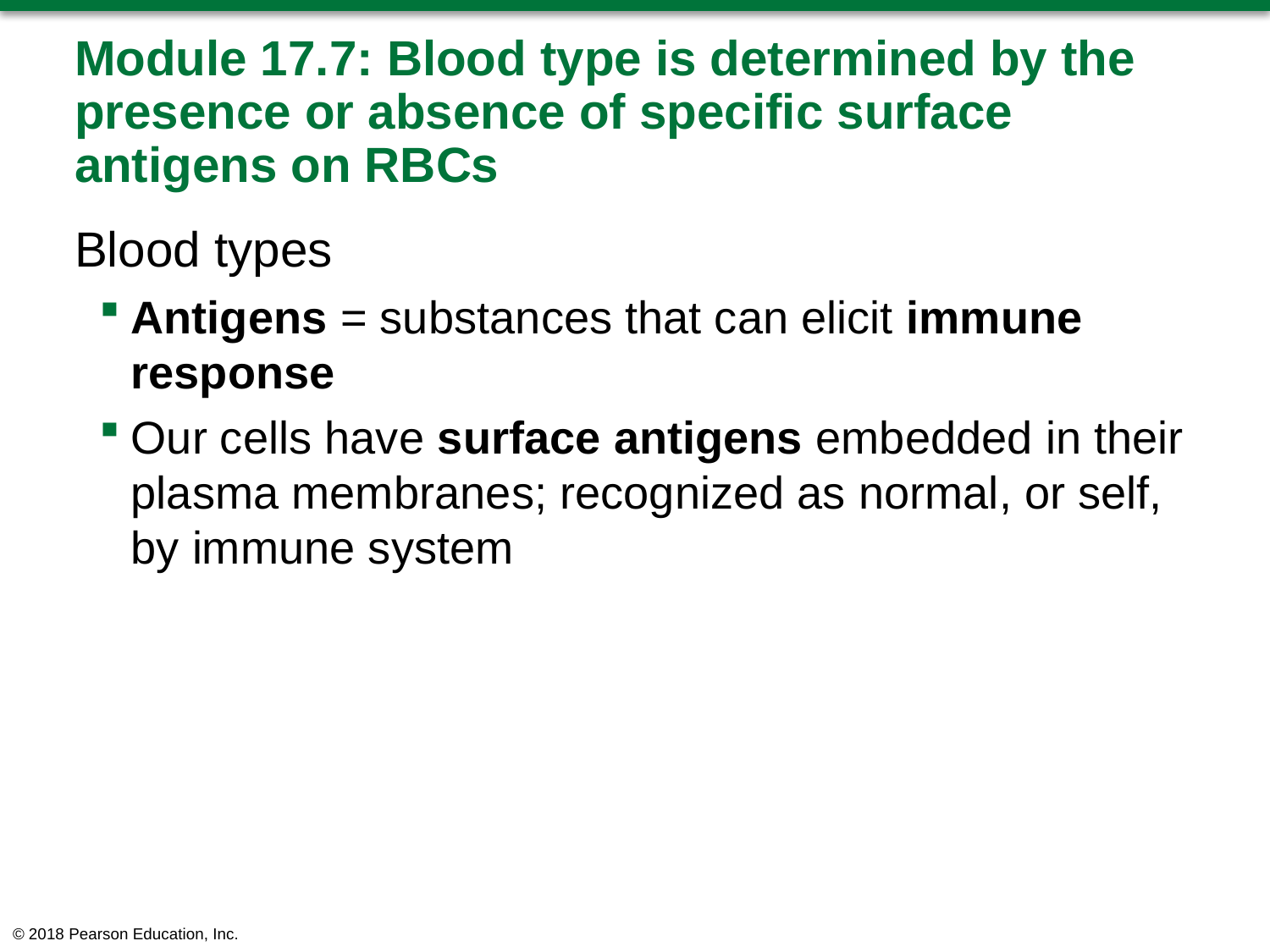

# Module 17.7: Blood type is determined by the presence or absence of specific surface antigens on RBCs
Blood types
Antigens = substances that can elicit immune response
Our cells have surface antigens embedded in their plasma membranes; recognized as normal, or self, by immune system
© 2018 Pearson Education, Inc.